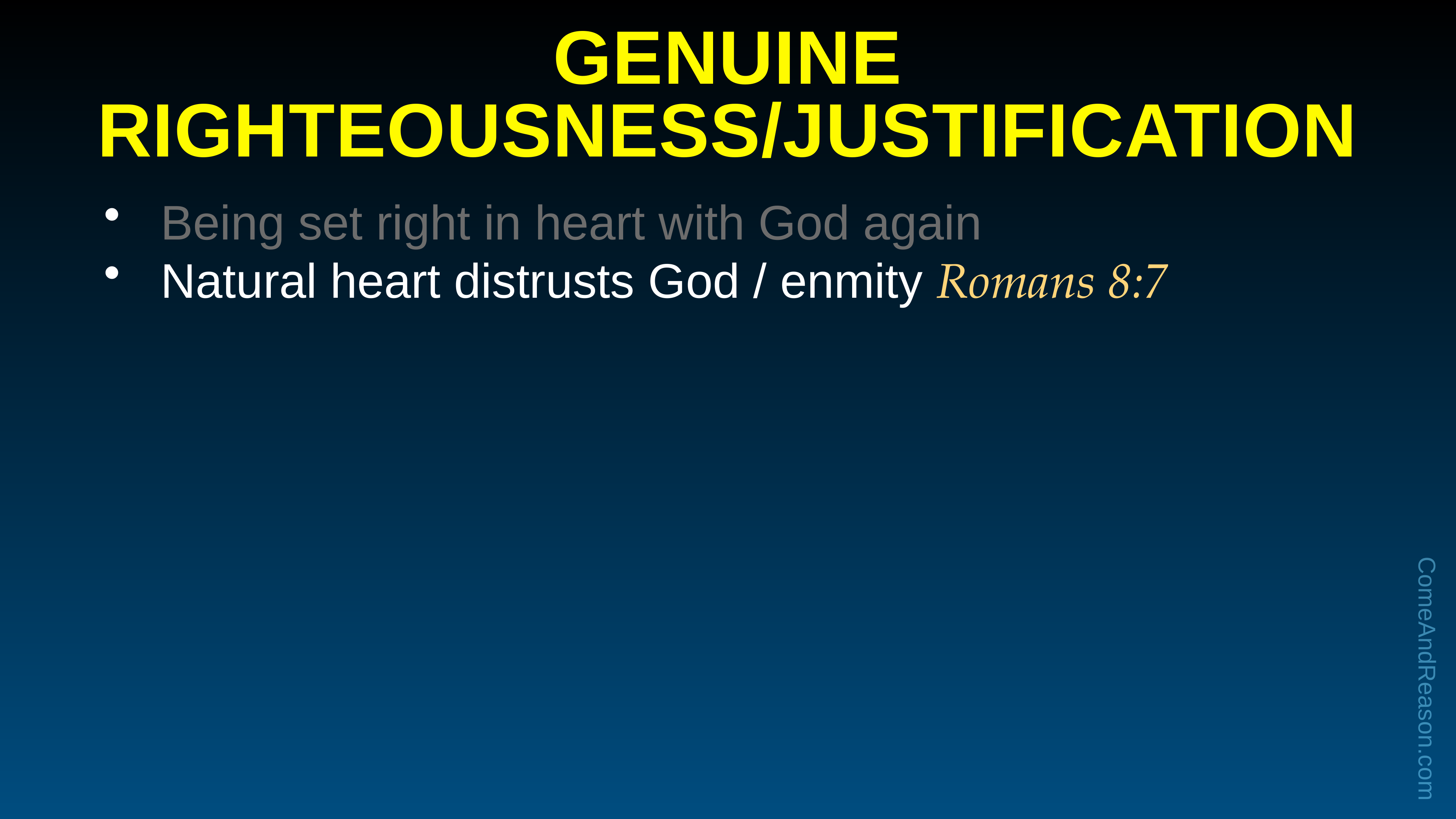

# Genuine Righteousness/Justification
Being set right in heart with God again
Natural heart distrusts God / enmity Romans 8:7